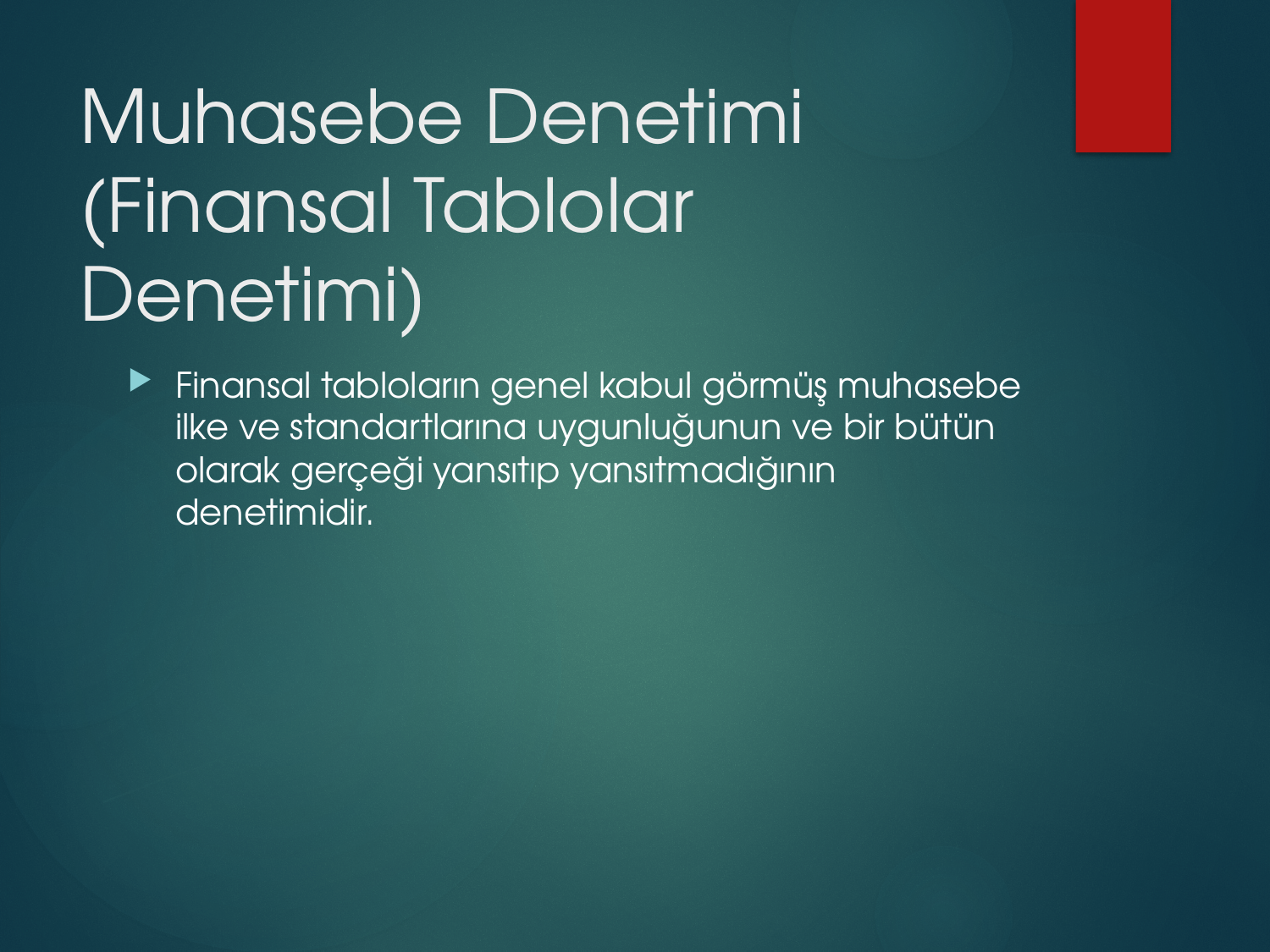

# Muhasebe Denetimi (Finansal Tablolar Denetimi)
Finansal tabloların genel kabul görmüş muhasebe ilke ve standartlarına uygunluğunun ve bir bütün olarak gerçeği yansıtıp yansıtmadığının denetimidir.